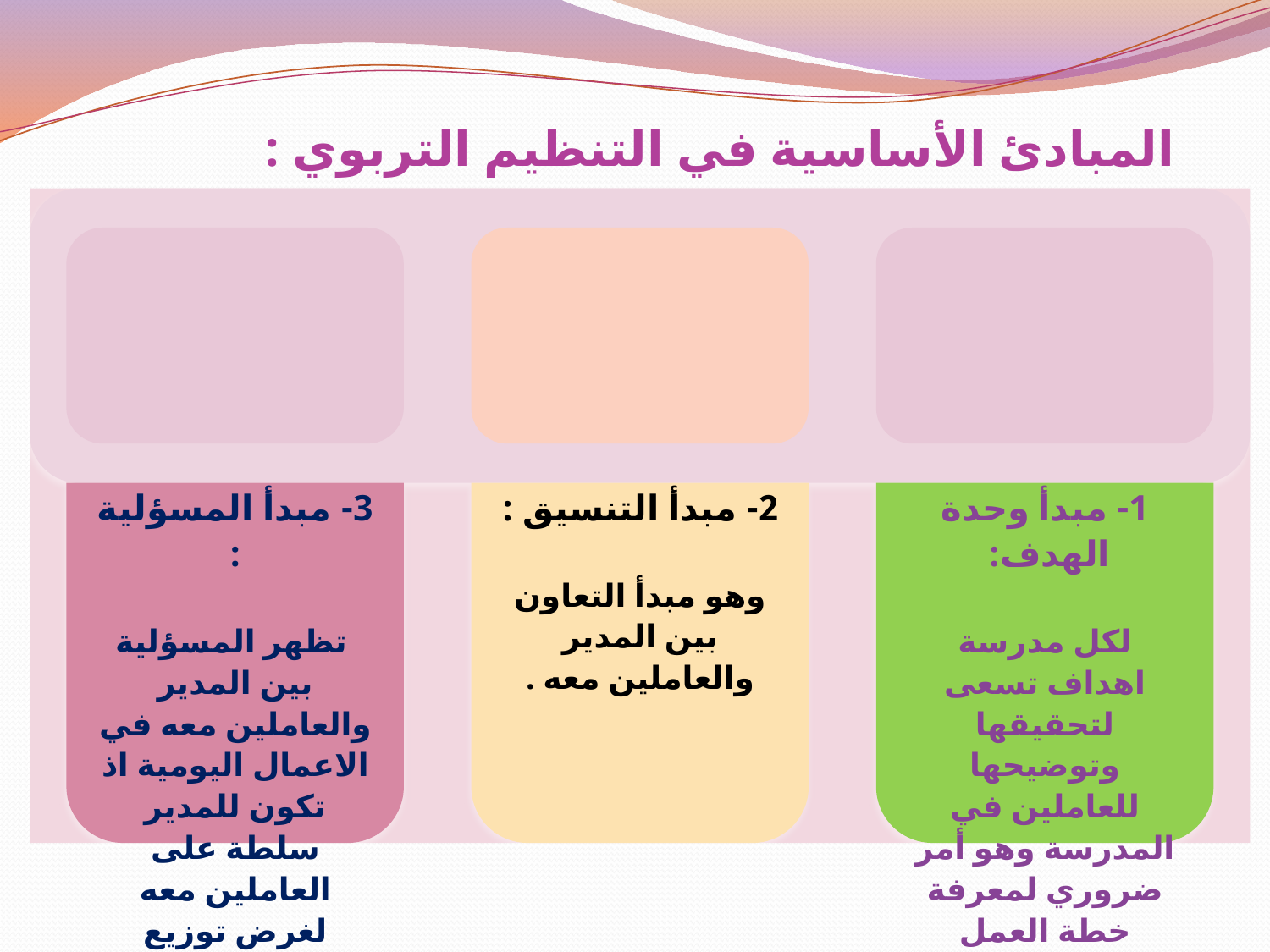

# المبادئ الأساسية في التنظيم التربوي :
1- مبدأ وحدة الهدف:
2- مبدأ التنسيق :
وهو مبدأ التعاون بين المدير والعاملين معه .
3- مبدأ المسؤلية :